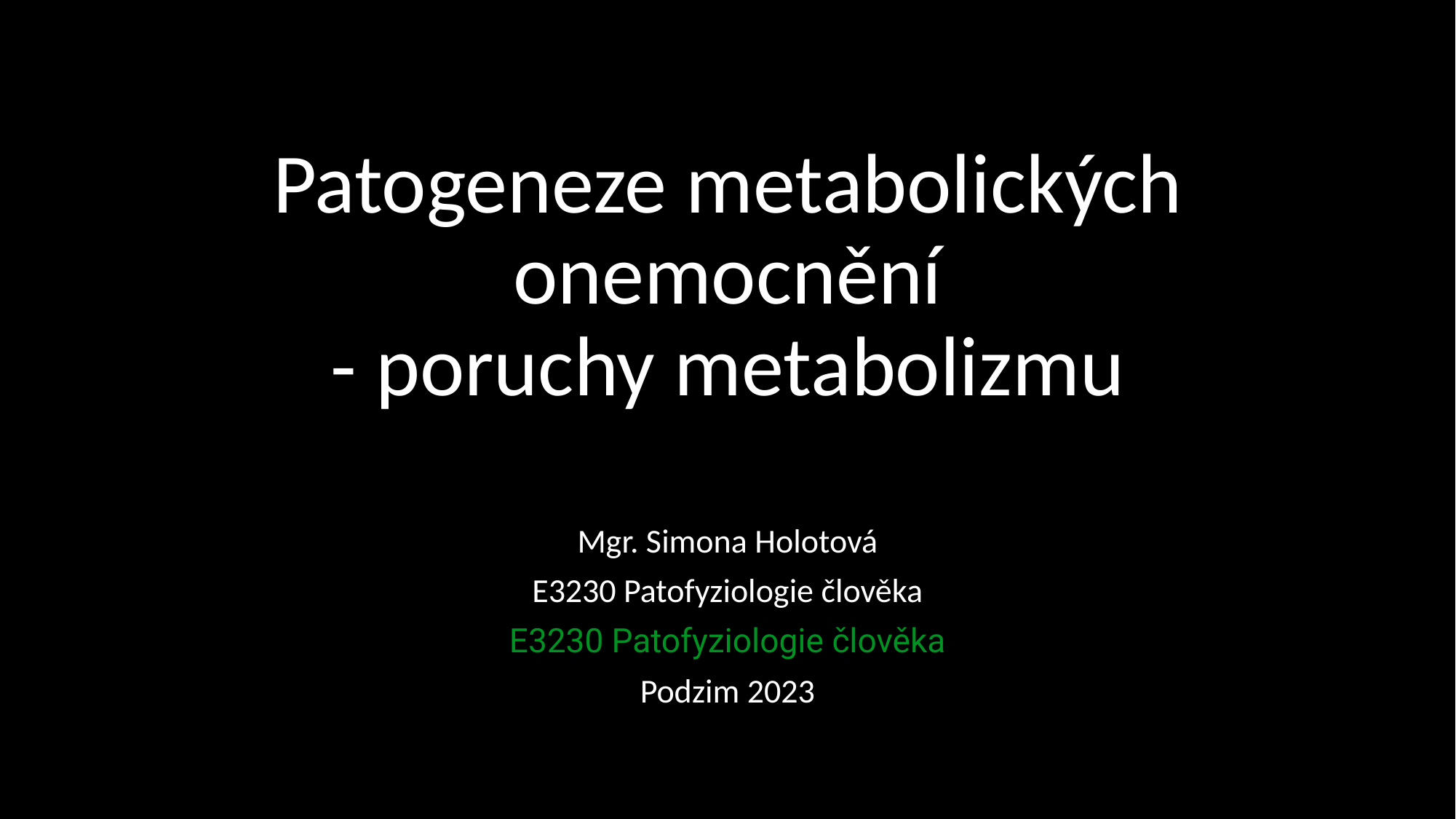

# Patogeneze metabolických onemocnění - poruchy metabolizmu
Mgr. Simona Holotová
E3230 Patofyziologie člověka
E3230 Patofyziologie člověka
Podzim 2023